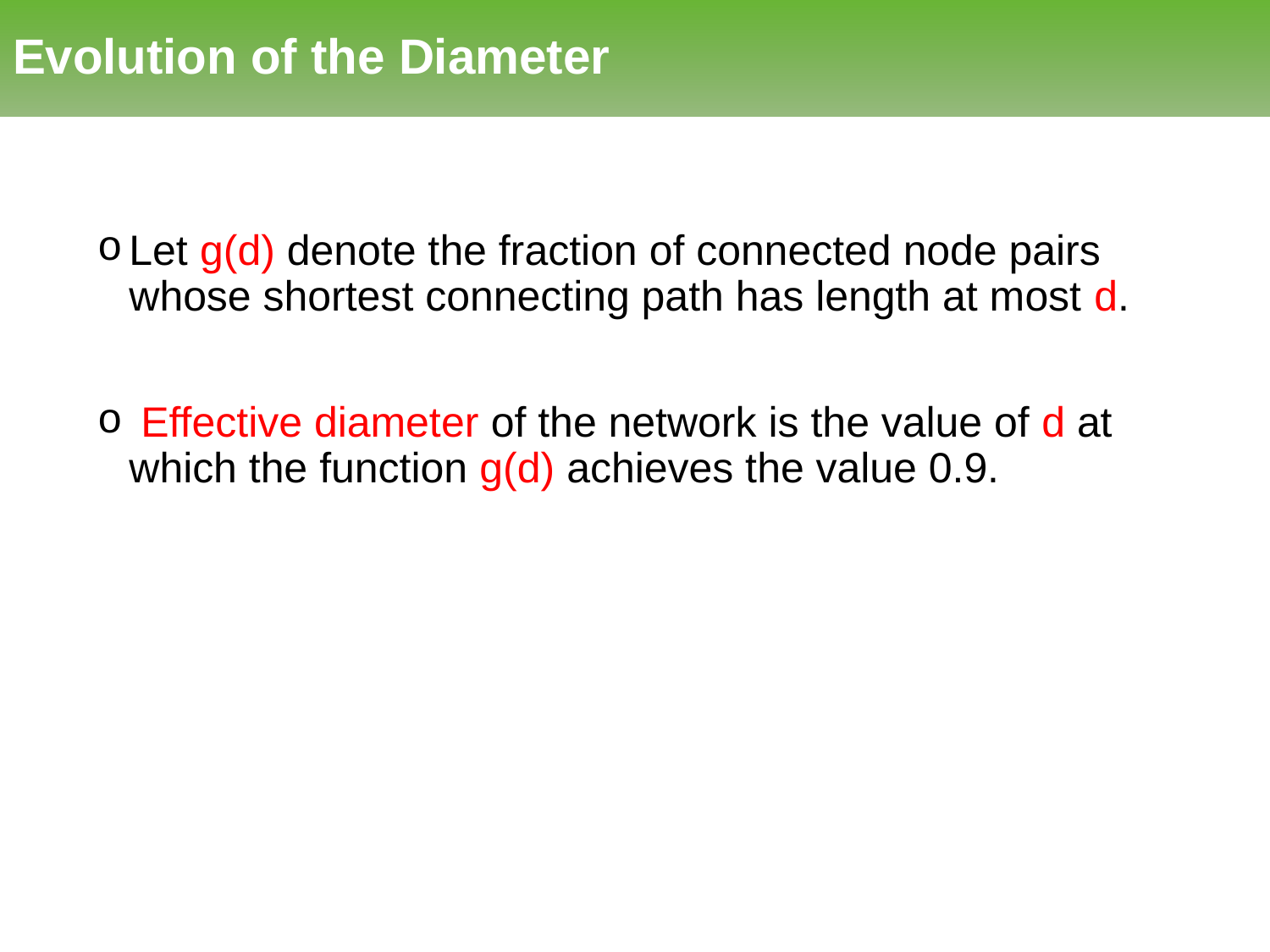

# Evolution of the Diameter
Let g(d) denote the fraction of connected node pairs whose shortest connecting path has length at most d.

 Effective diameter of the network is the value of d at which the function g(d) achieves the value 0.9.